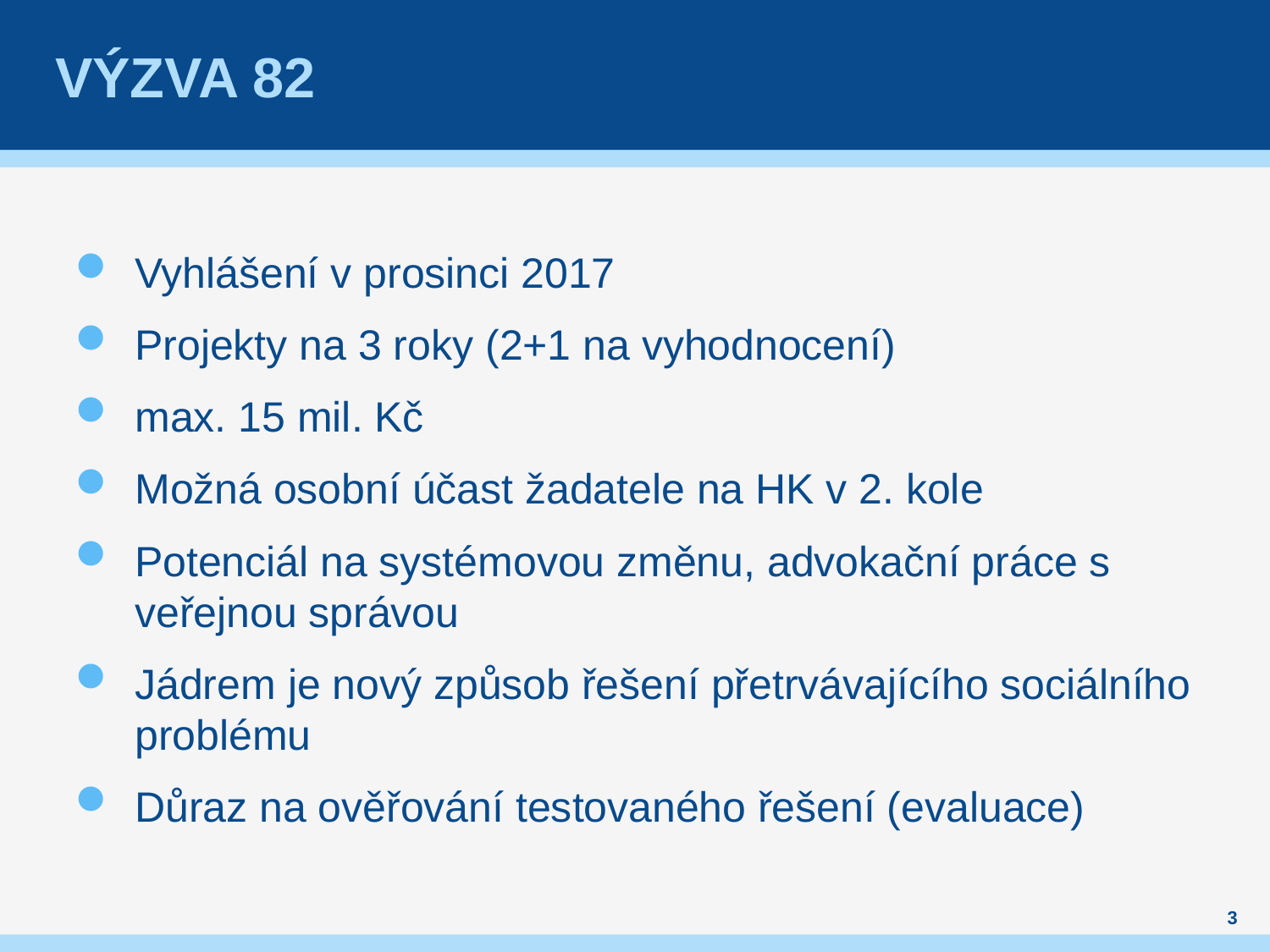

# Výzva 82
Vyhlášení v prosinci 2017
Projekty na 3 roky (2+1 na vyhodnocení)
max. 15 mil. Kč
Možná osobní účast žadatele na HK v 2. kole
Potenciál na systémovou změnu, advokační práce s veřejnou správou
Jádrem je nový způsob řešení přetrvávajícího sociálního problému
Důraz na ověřování testovaného řešení (evaluace)
3